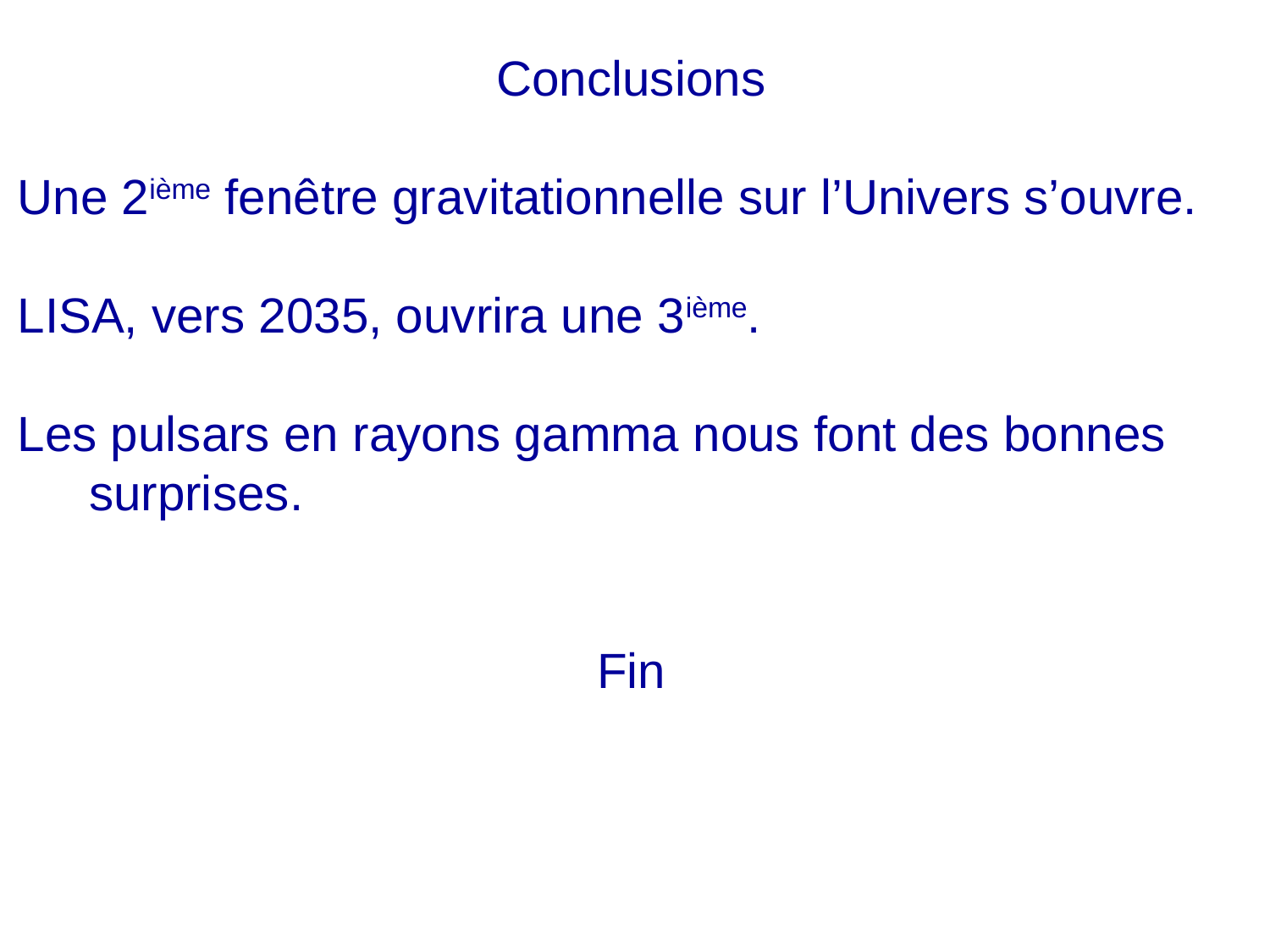

Conclusions

Une 2ième fenêtre gravitationnelle sur l’Univers s’ouvre.

LISA, vers 2035, ouvrira une 3ième.

Les pulsars en rayons gamma nous font des bonnes surprises.

Fin